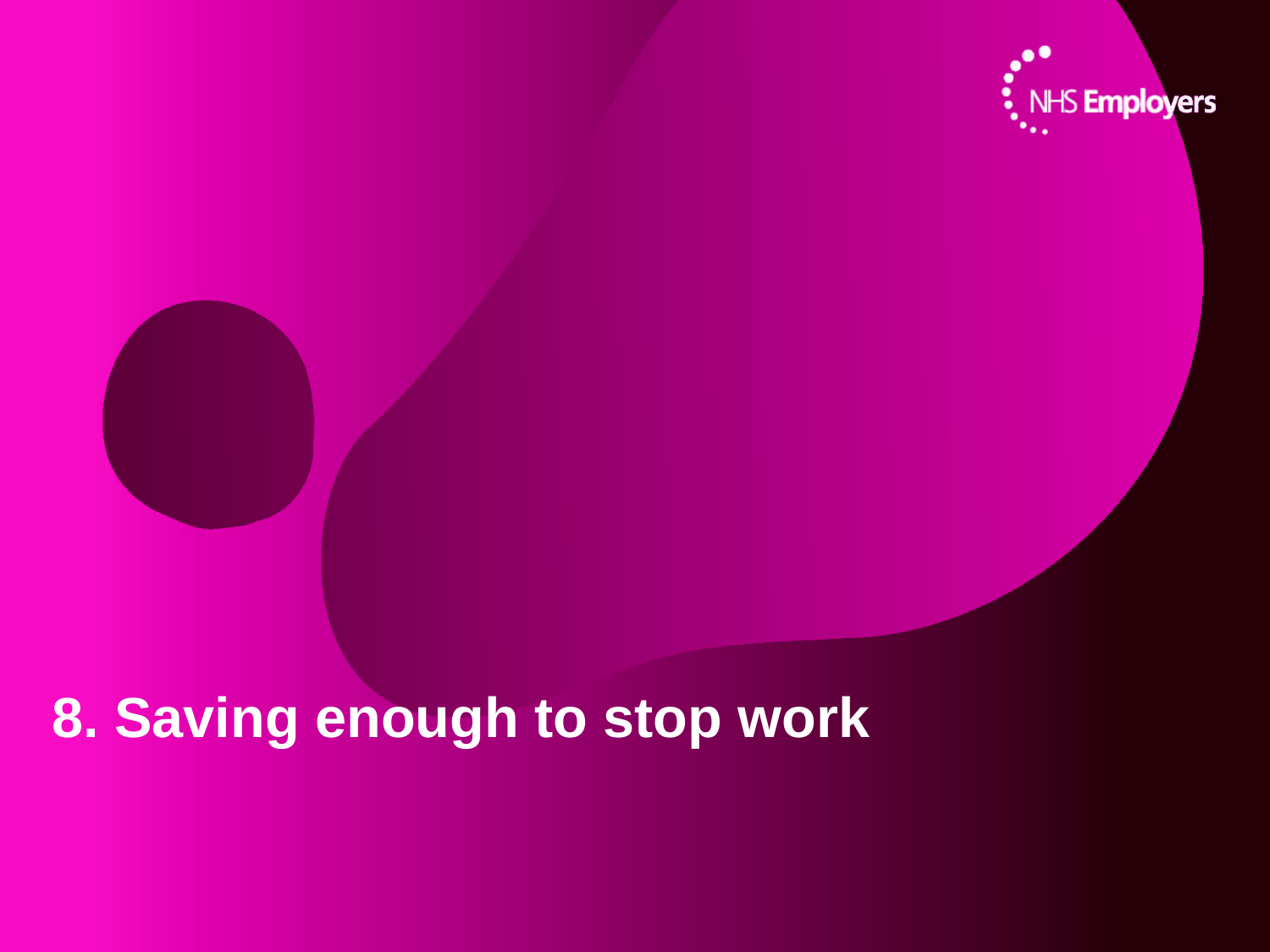

# 8. Saving enough to stop work